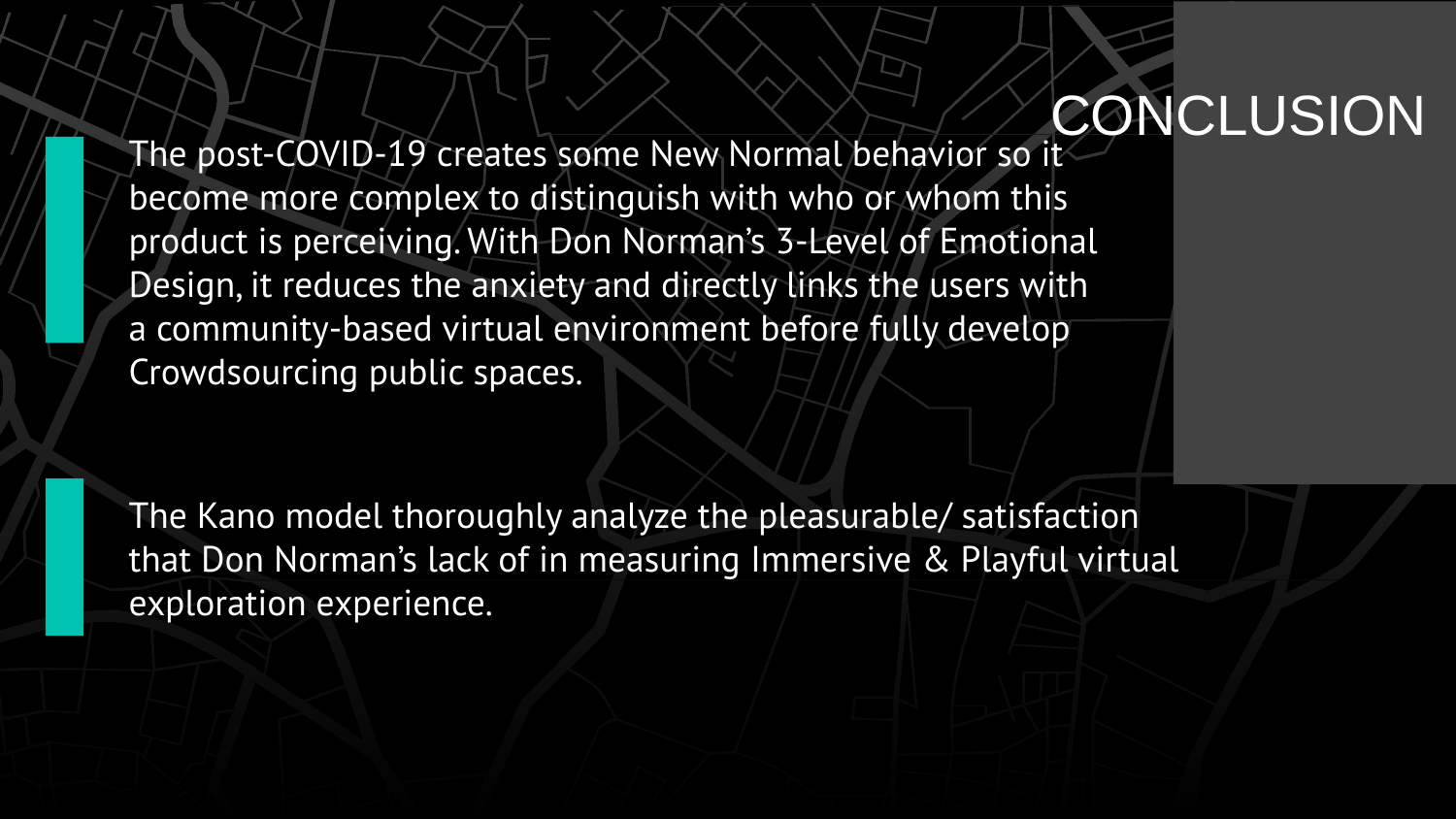

# CONCLUSION
The post-COVID-19 creates some New Normal behavior so it become more complex to distinguish with who or whom this product is perceiving. With Don Norman’s 3-Level of Emotional Design, it reduces the anxiety and directly links the users with a community-based virtual environment before fully develop Crowdsourcing public spaces.

The Kano model thoroughly analyze the pleasurable/ satisfaction that Don Norman’s lack of in measuring Immersive & Playful virtual exploration experience.